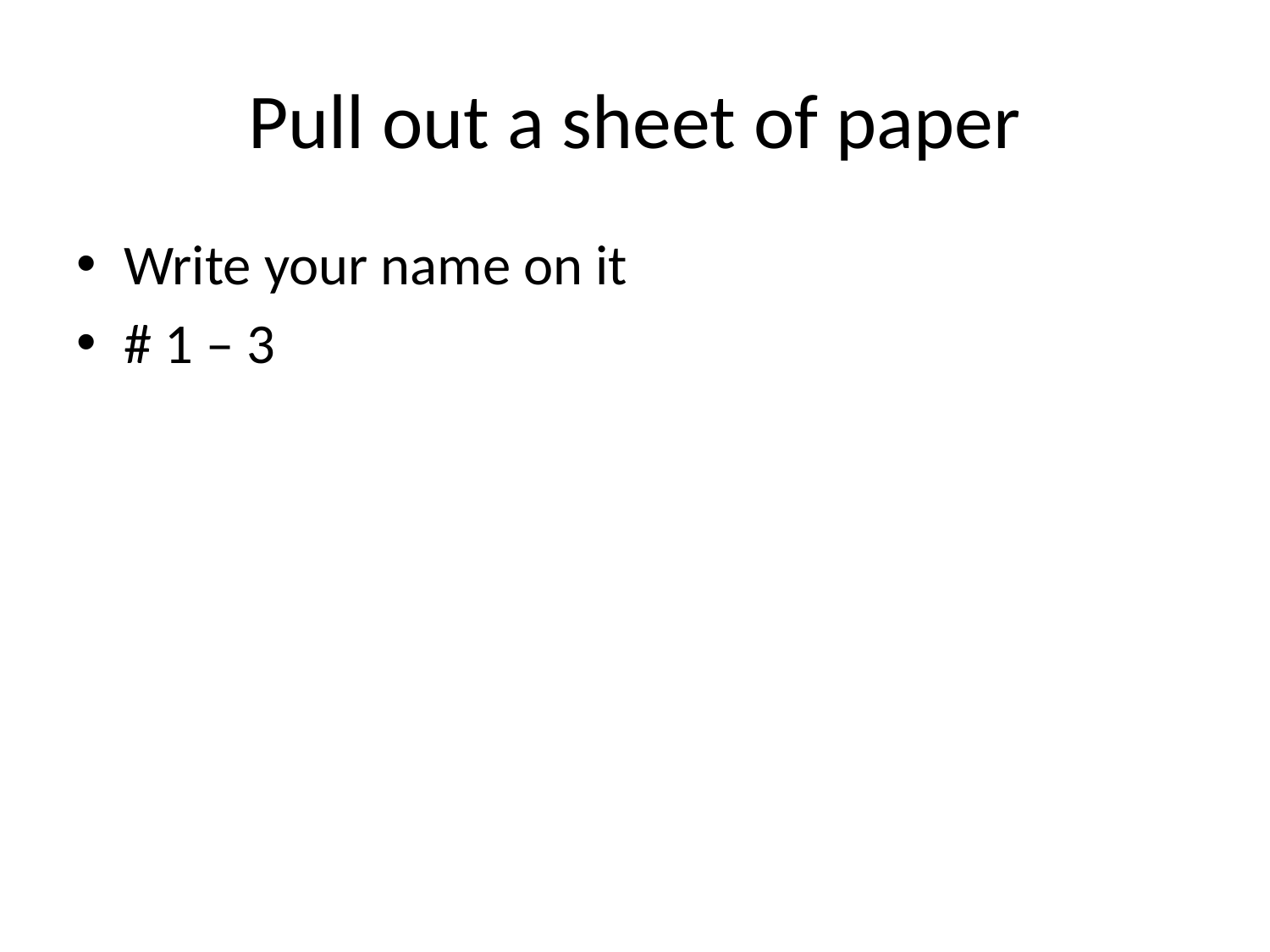

# Pull out a sheet of paper
Write your name on it
# 1 – 3